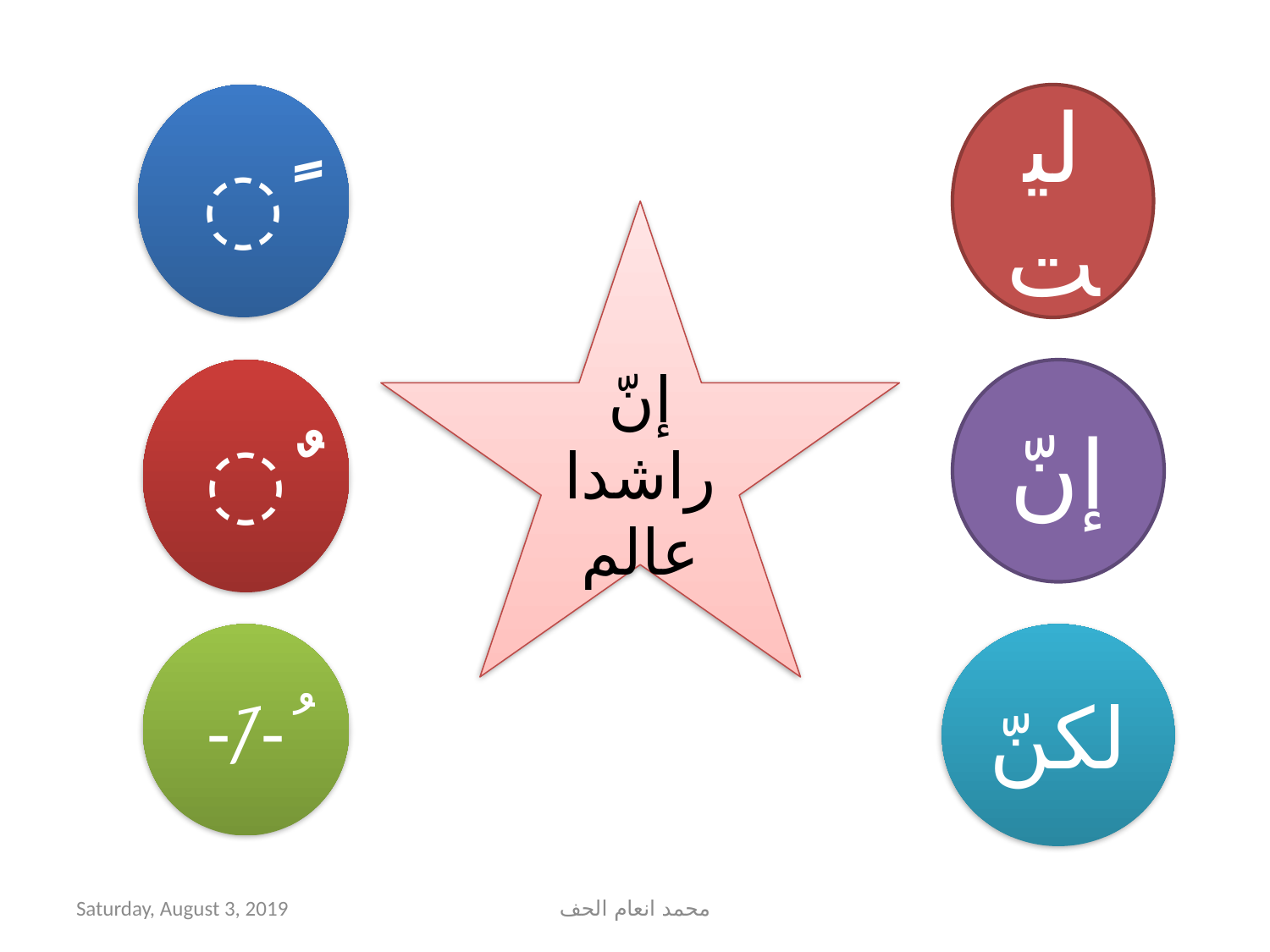

ً
ليت
إنّ راشدا عالم
ٌ
إنّ
-َ/-ُ
لكنّ
Saturday, August 3, 2019
محمد انعام الحف